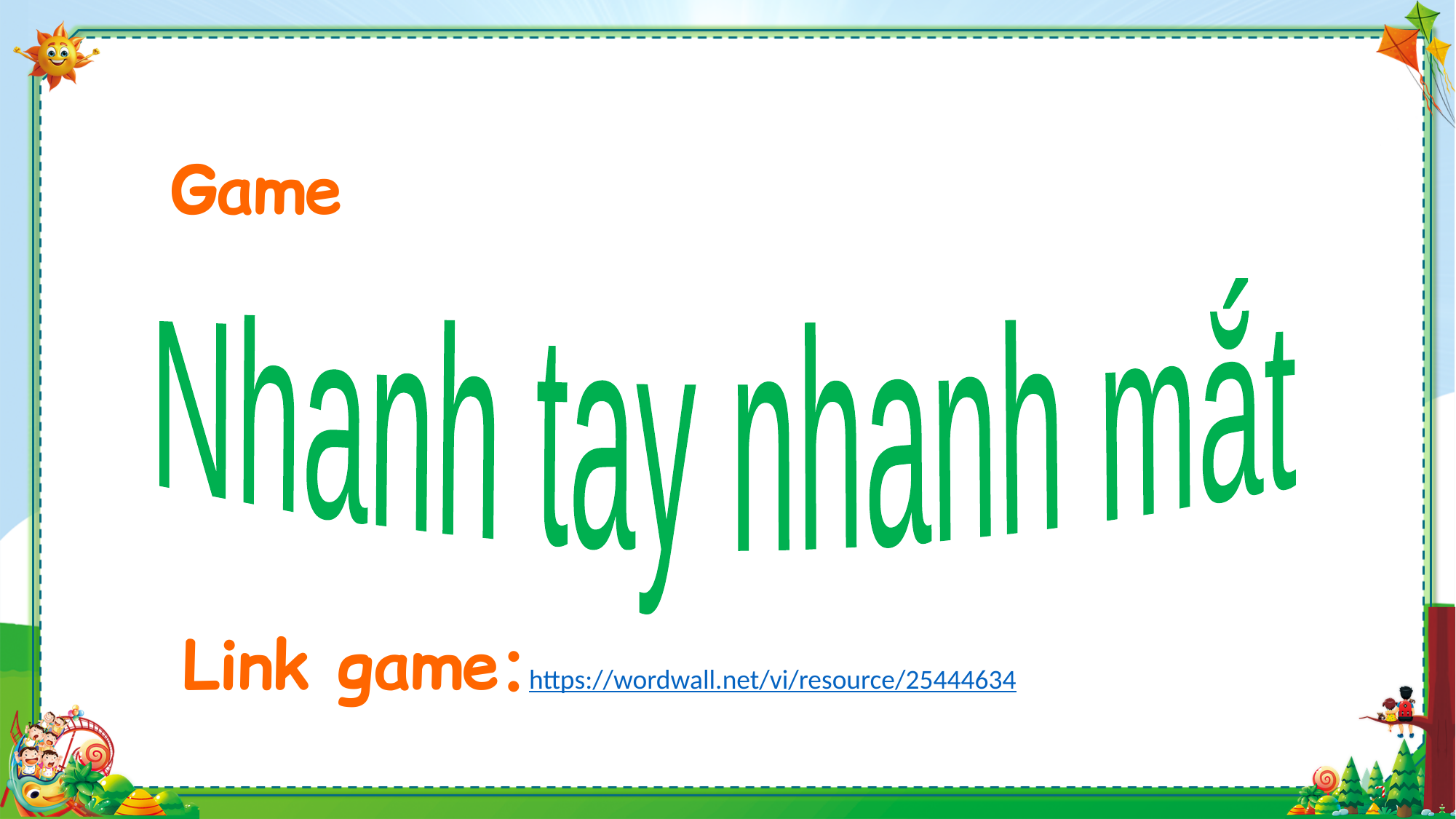

Game
Nhanh tay nhanh mắt
Link game:https://wordwall.net/vi/resource/25444634